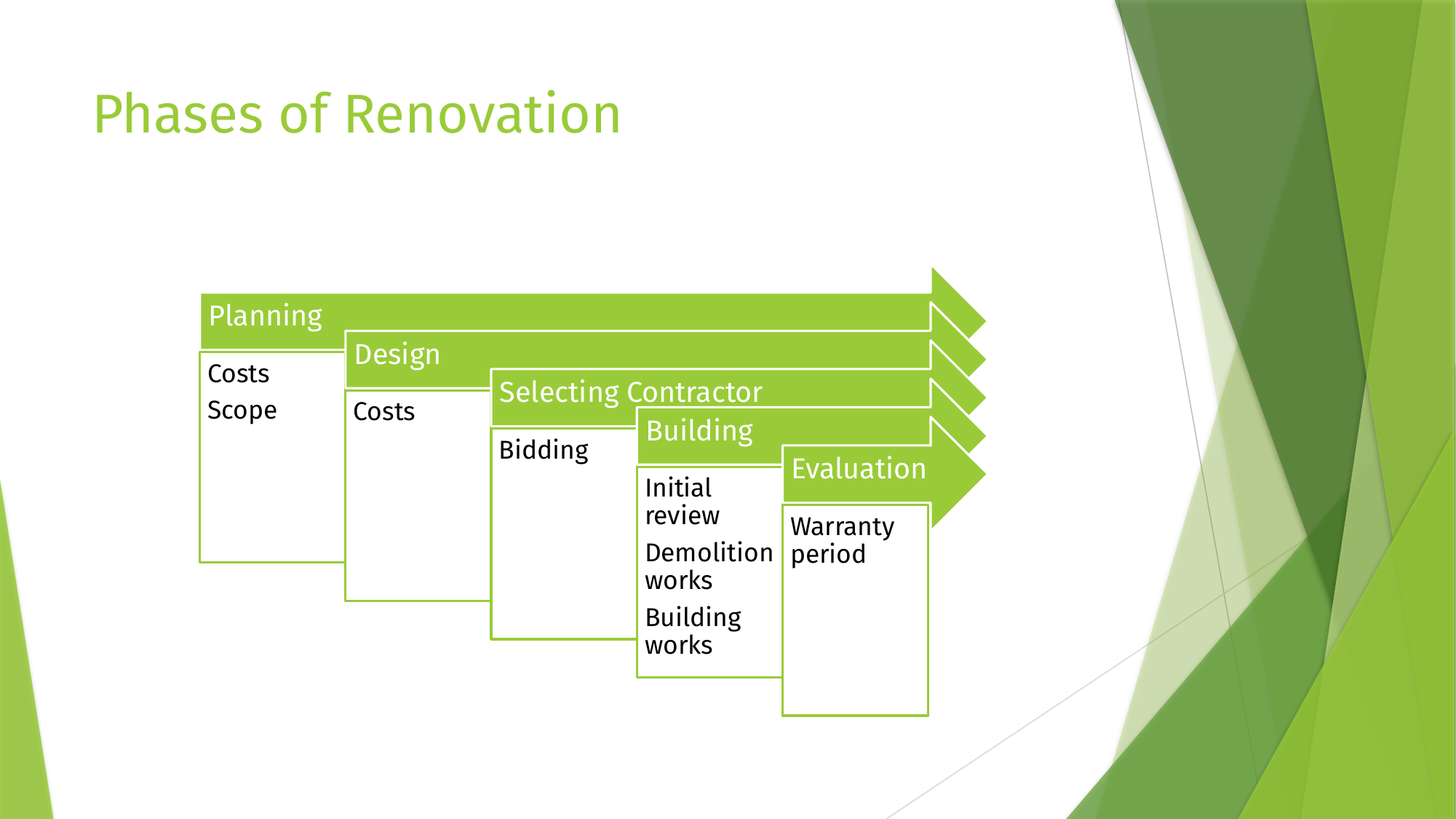

# Phases of Renovation
Planning
Costs
Scope
Design
Costs
Selecting Contractor
Bidding
Building
Initial review
Demolition works
Building works
Evaluation
Warranty period